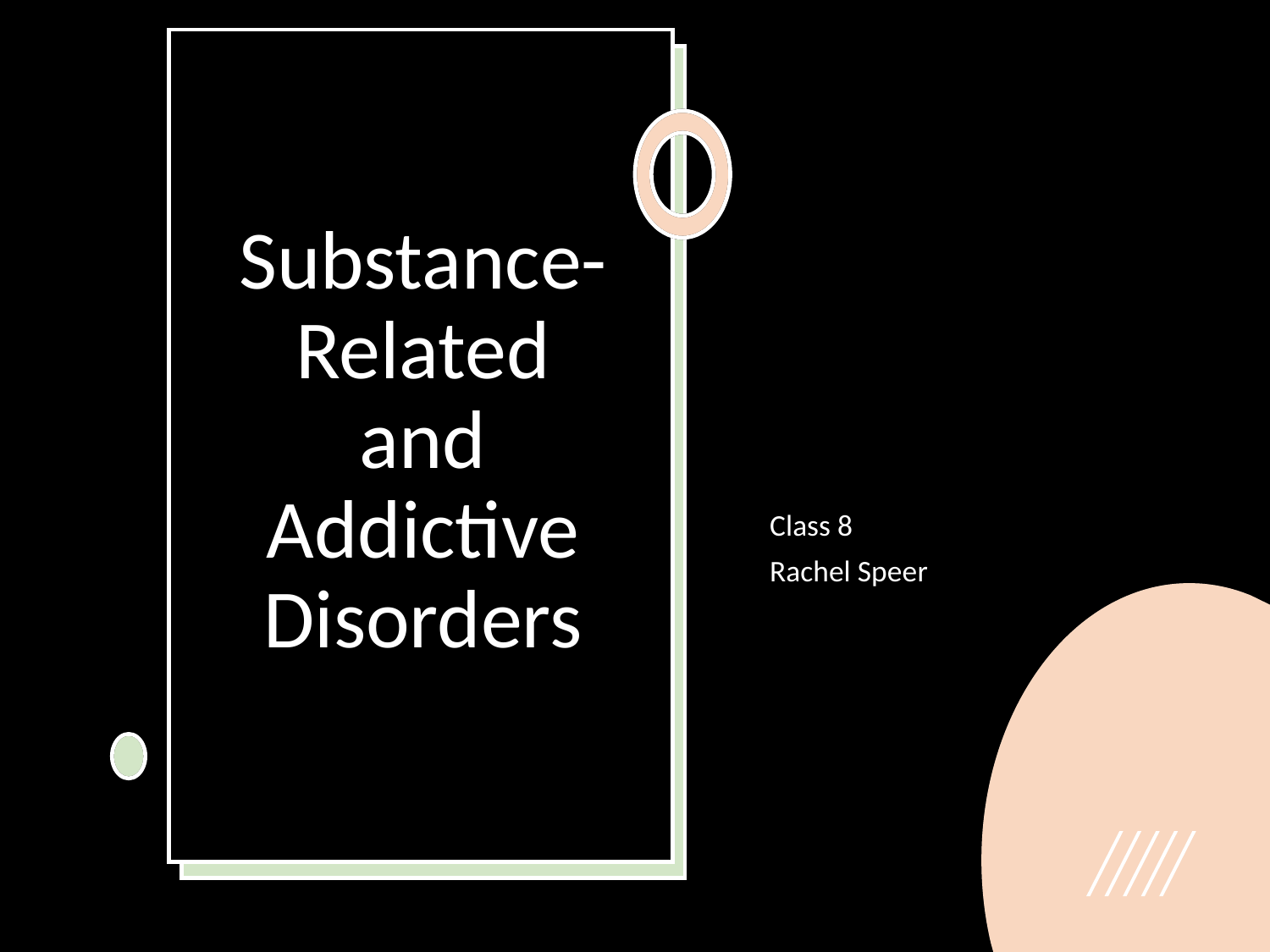

# Substance-Related and Addictive Disorders

Class 8
Rachel Speer